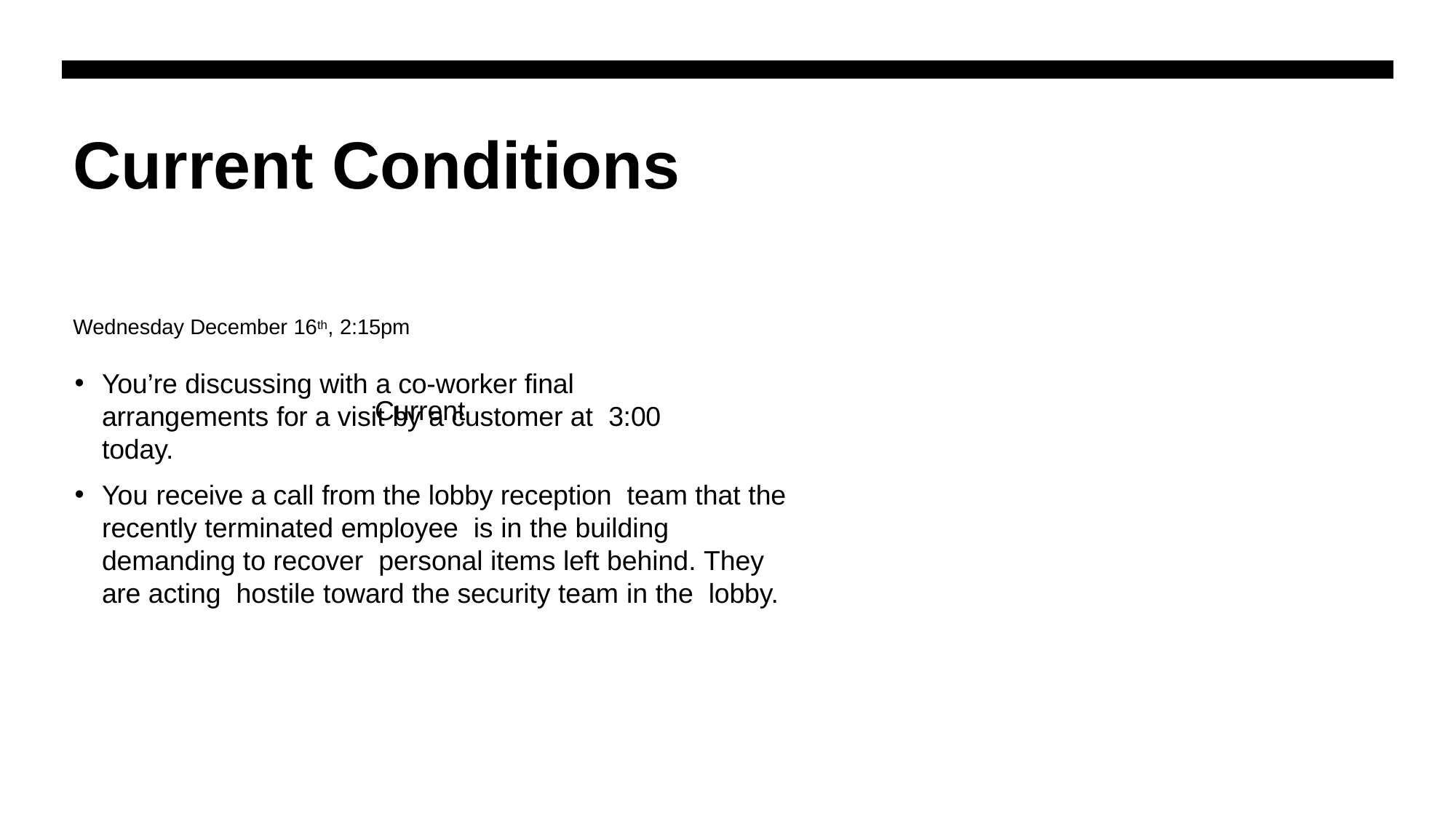

# Current Conditions
Wednesday December 16th, 2:15pm
You’re discussing with a co-worker final  arrangements for a visit by a customer at  3:00 today.
You receive a call from the lobby reception  team that the recently terminated employee  is in the building demanding to recover  personal items left behind. They are acting  hostile toward the security team in the  lobby.

Current